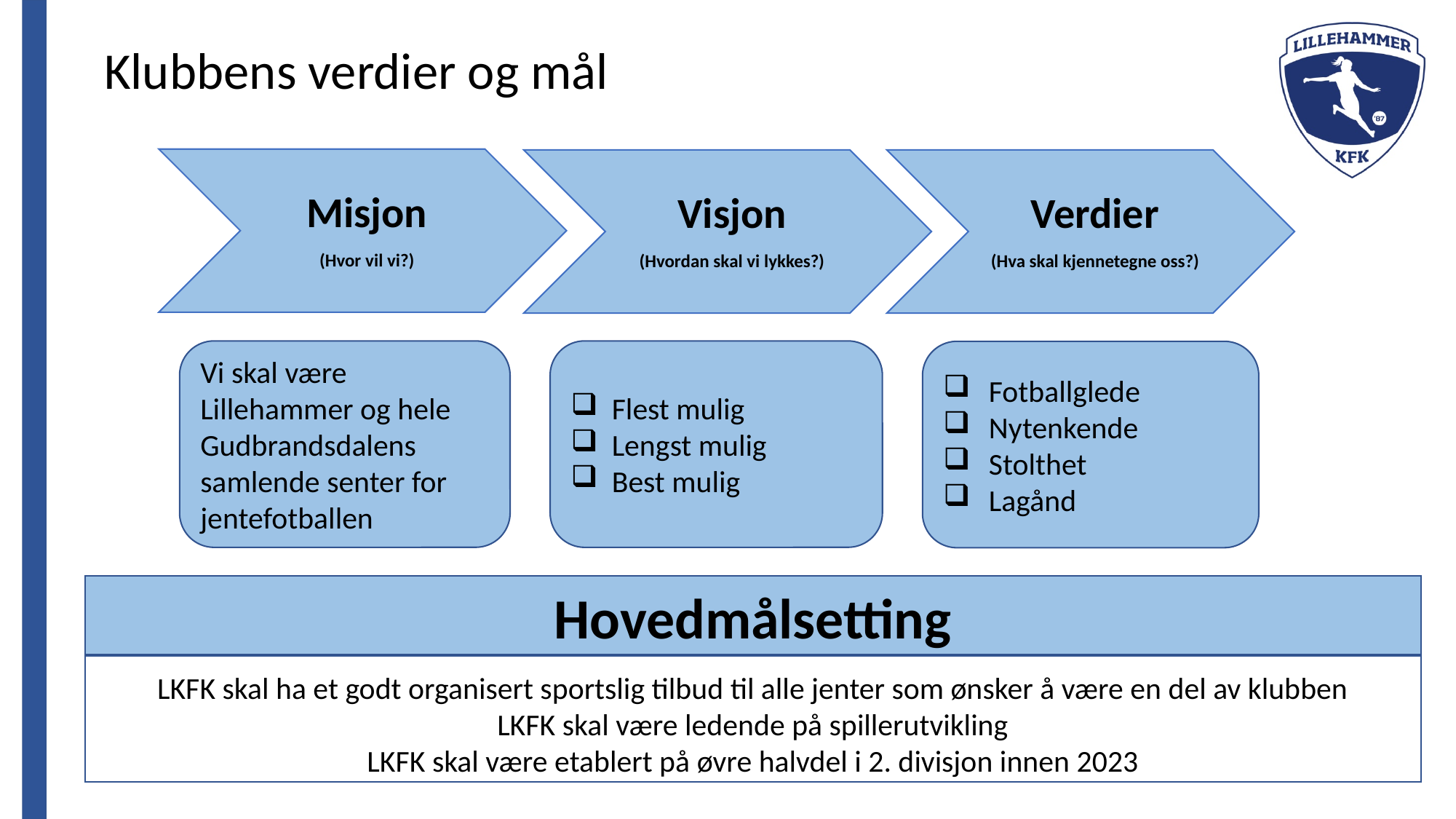

# Klubbens verdier og mål
Misjon
(Hvor vil vi?)
Visjon
(Hvordan skal vi lykkes?)
Verdier
(Hva skal kjennetegne oss?)
Vi skal være Lillehammer og hele Gudbrandsdalens samlende senter for  jentefotballen
Flest mulig
Lengst mulig
Best mulig
Fotballglede
Nytenkende
Stolthet
Lagånd
Hovedmålsetting

LKFK skal ha et godt organisert sportslig tilbud til alle jenter som ønsker å være en del av klubben
LKFK skal være ledende på spillerutvikling
LKFK skal være etablert på øvre halvdel i 2. divisjon innen 2023